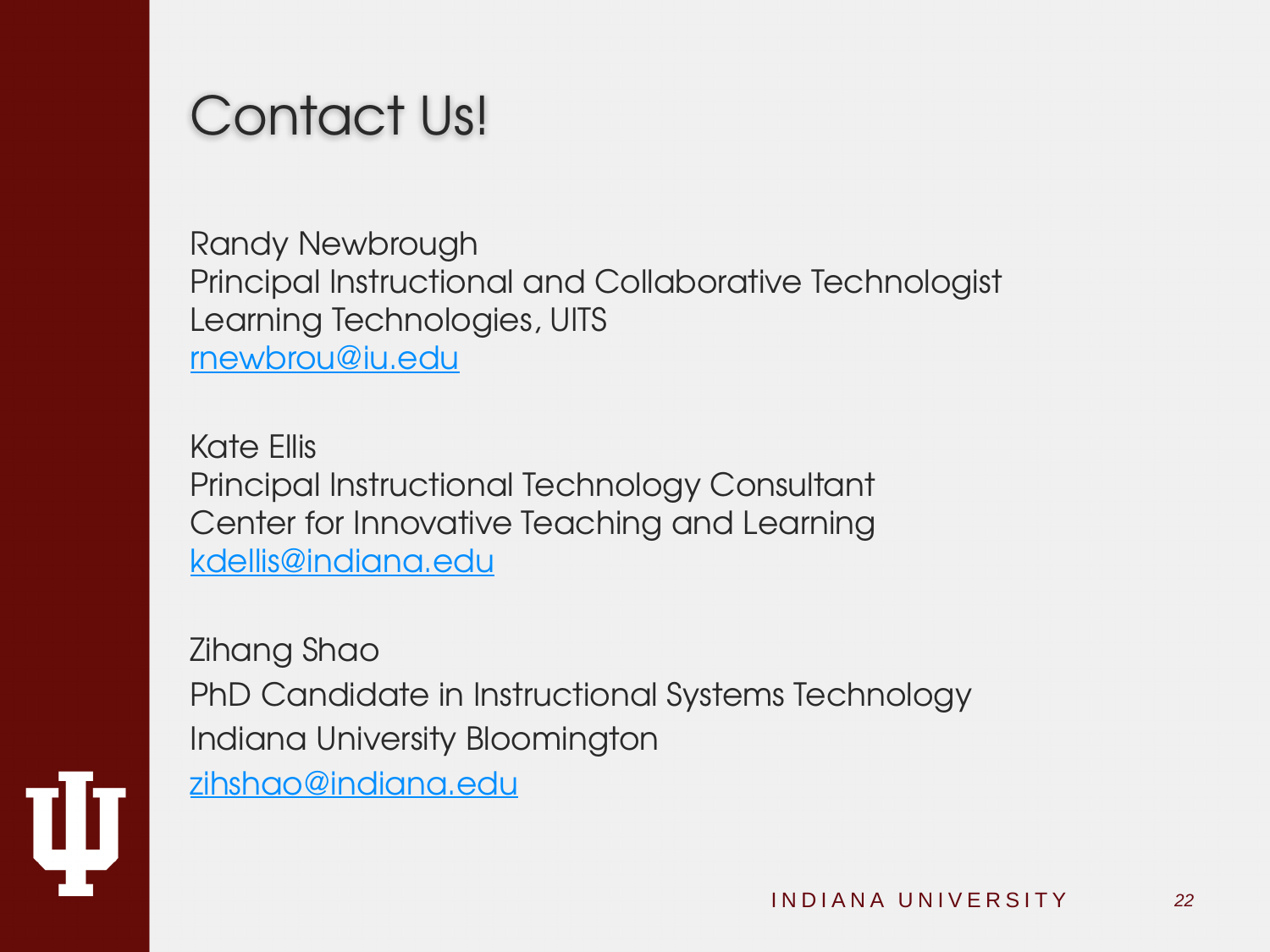

# Contact Us!
Randy Newbrough
Principal Instructional and Collaborative Technologist
Learning Technologies, UITS
rnewbrou@iu.edu

Kate Ellis
Principal Instructional Technology Consultant
Center for Innovative Teaching and Learning
kdellis@indiana.edu

Zihang Shao
PhD Candidate in Instructional Systems Technology
Indiana University Bloomington
zihshao@indiana.edu

INDIANA UNIVERSITY
22